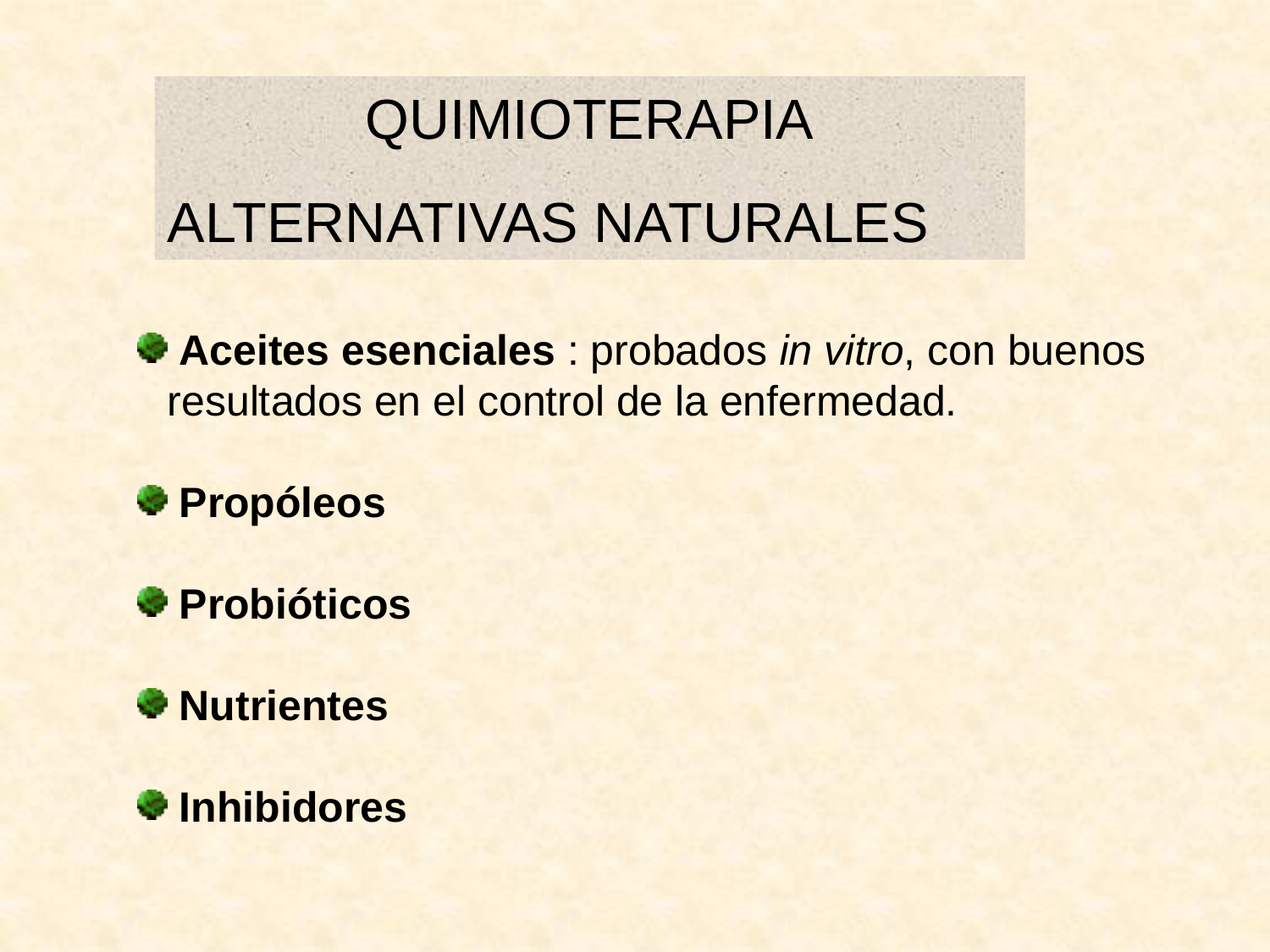

QUIMIOTERAPIA
ALTERNATIVAS NATURALES
 Aceites esenciales : probados in vitro, con buenos resultados en el control de la enfermedad.

 Propóleos

 Probióticos

 Nutrientes

 Inhibidores